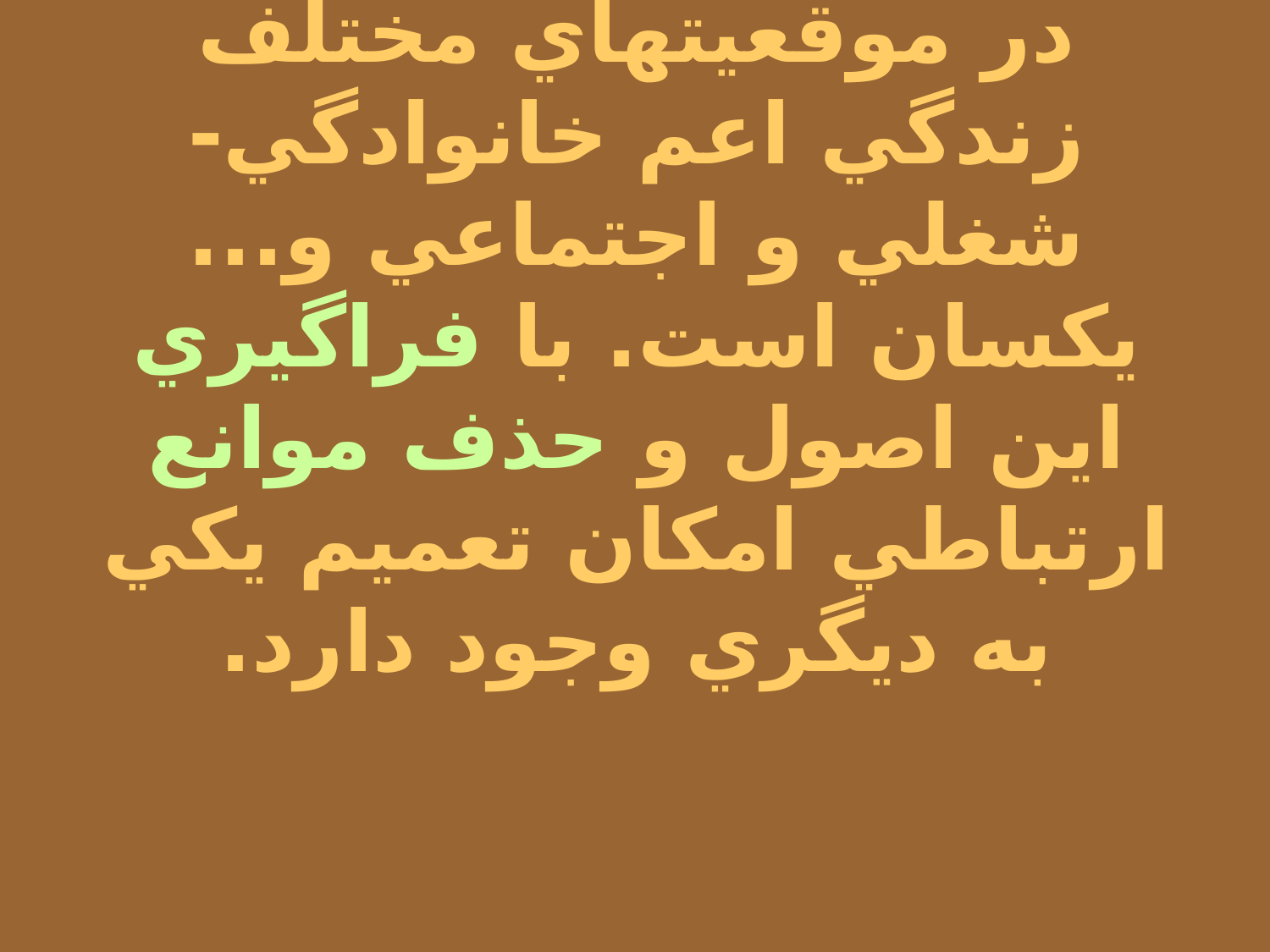

# اگر چه نحوه ارتباط برقرار كردن با افراد مختلف درانواع موقعيتها ، متفاوت مي باشد اما اصول ارتباط در موقعيتهاي مختلف زندگي اعم خانوادگي- شغلي و اجتماعي و... يكسان است. با فراگيري اين اصول و حذف موانع ارتباطي امكان تعميم يكي به ديگري وجود دارد.